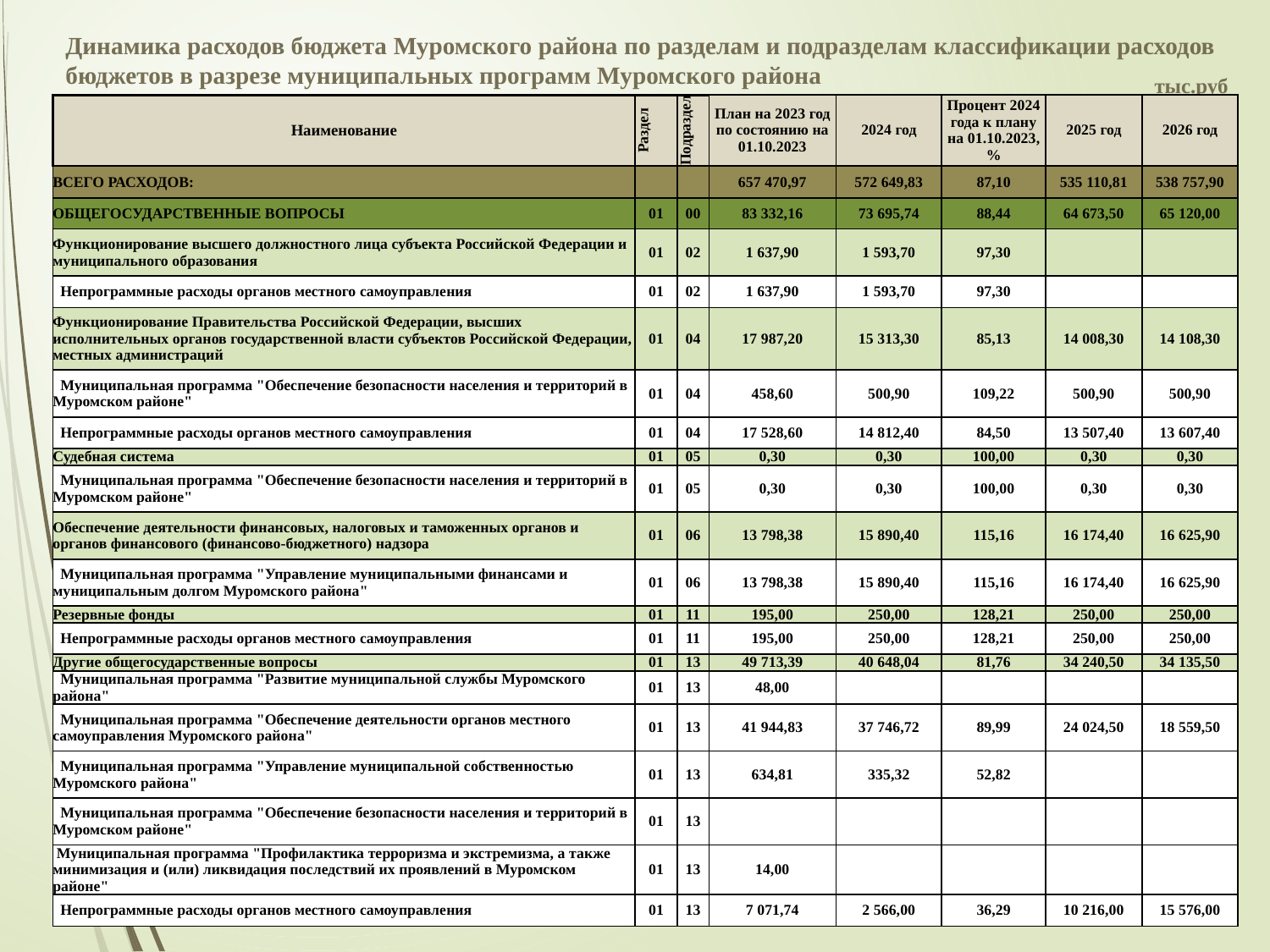

Динамика расходов бюджета Муромского района по разделам и подразделам классификации расходов бюджетов в разрезе муниципальных программ Муромского района
тыс.руб
| Наименование | Раздел | Подраздел | План на 2023 год по состоянию на 01.10.2023 | 2024 год | Процент 2024 года к плану на 01.10.2023, % | 2025 год | 2026 год |
| --- | --- | --- | --- | --- | --- | --- | --- |
| ВСЕГО РАСХОДОВ: |  |  | 657 470,97 | 572 649,83 | 87,10 | 535 110,81 | 538 757,90 |
| ОБЩЕГОСУДАРСТВЕННЫЕ ВОПРОСЫ | 01 | 00 | 83 332,16 | 73 695,74 | 88,44 | 64 673,50 | 65 120,00 |
| Функционирование высшего должностного лица субъекта Российской Федерации и муниципального образования | 01 | 02 | 1 637,90 | 1 593,70 | 97,30 |  |  |
| Непрограммные расходы органов местного самоуправления | 01 | 02 | 1 637,90 | 1 593,70 | 97,30 |  |  |
| Функционирование Правительства Российской Федерации, высших исполнительных органов государственной власти субъектов Российской Федерации, местных администраций | 01 | 04 | 17 987,20 | 15 313,30 | 85,13 | 14 008,30 | 14 108,30 |
| Муниципальная программа "Обеспечение безопасности населения и территорий в Муромском районе" | 01 | 04 | 458,60 | 500,90 | 109,22 | 500,90 | 500,90 |
| Непрограммные расходы органов местного самоуправления | 01 | 04 | 17 528,60 | 14 812,40 | 84,50 | 13 507,40 | 13 607,40 |
| Судебная система | 01 | 05 | 0,30 | 0,30 | 100,00 | 0,30 | 0,30 |
| Муниципальная программа "Обеспечение безопасности населения и территорий в Муромском районе" | 01 | 05 | 0,30 | 0,30 | 100,00 | 0,30 | 0,30 |
| Обеспечение деятельности финансовых, налоговых и таможенных органов и органов финансового (финансово-бюджетного) надзора | 01 | 06 | 13 798,38 | 15 890,40 | 115,16 | 16 174,40 | 16 625,90 |
| Муниципальная программа "Управление муниципальными финансами и муниципальным долгом Муромского района" | 01 | 06 | 13 798,38 | 15 890,40 | 115,16 | 16 174,40 | 16 625,90 |
| Резервные фонды | 01 | 11 | 195,00 | 250,00 | 128,21 | 250,00 | 250,00 |
| Непрограммные расходы органов местного самоуправления | 01 | 11 | 195,00 | 250,00 | 128,21 | 250,00 | 250,00 |
| Другие общегосударственные вопросы | 01 | 13 | 49 713,39 | 40 648,04 | 81,76 | 34 240,50 | 34 135,50 |
| Муниципальная программа "Развитие муниципальной службы Муромского района" | 01 | 13 | 48,00 |  |  |  |  |
| Муниципальная программа "Обеспечение деятельности органов местного самоуправления Муромского района" | 01 | 13 | 41 944,83 | 37 746,72 | 89,99 | 24 024,50 | 18 559,50 |
| Муниципальная программа "Управление муниципальной собственностью Муромского района" | 01 | 13 | 634,81 | 335,32 | 52,82 |  |  |
| Муниципальная программа "Обеспечение безопасности населения и территорий в Муромском районе" | 01 | 13 |  |  |  |  |  |
| Муниципальная программа "Профилактика терроризма и экстремизма, а также минимизация и (или) ликвидация последствий их проявлений в Муромском районе" | 01 | 13 | 14,00 |  |  |  |  |
| Непрограммные расходы органов местного самоуправления | 01 | 13 | 7 071,74 | 2 566,00 | 36,29 | 10 216,00 | 15 576,00 |